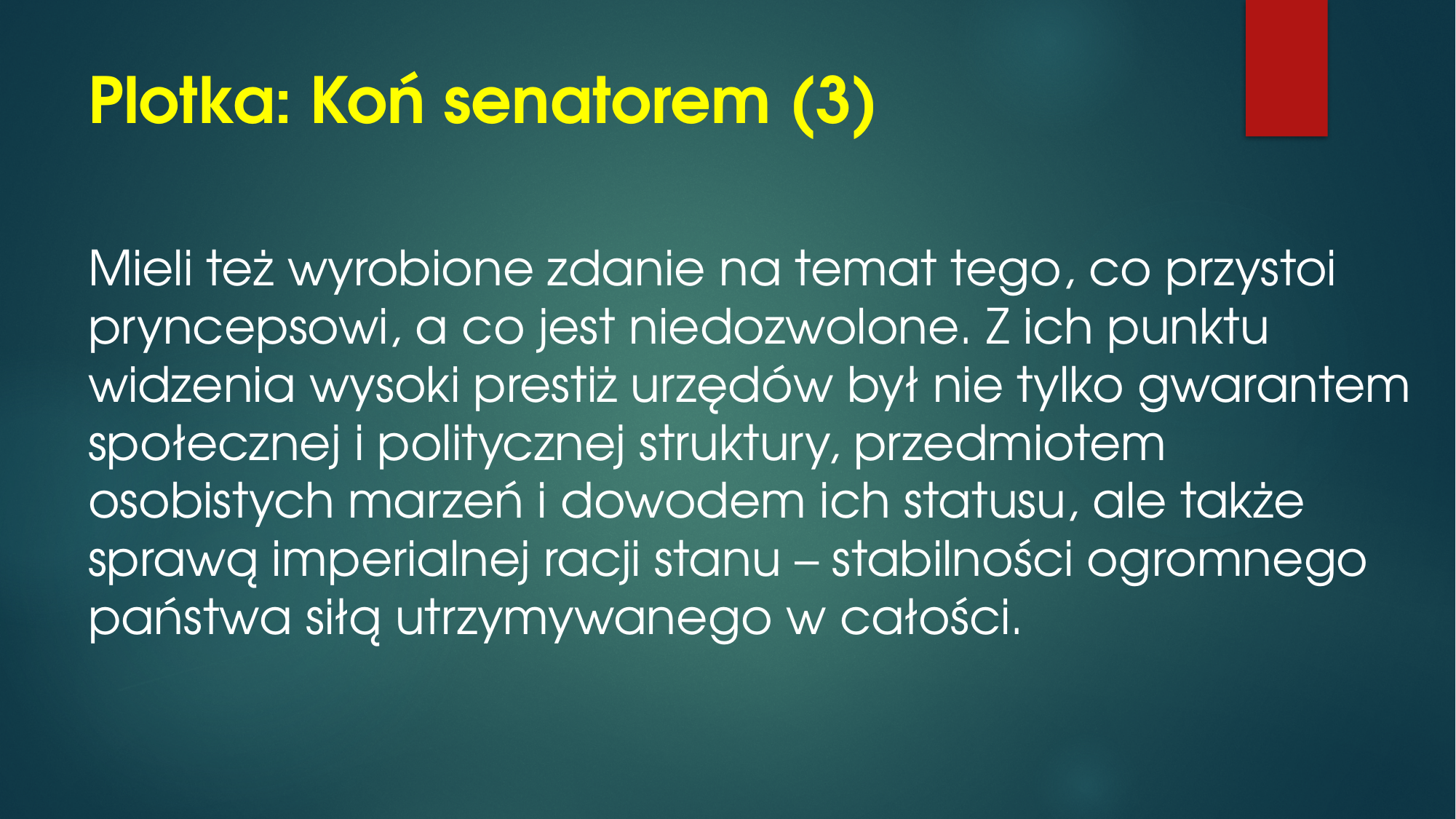

# Plotka: Koń senatorem (3)
Mieli też wyrobione zdanie na temat tego, co przystoi pryncepsowi, a co jest niedozwolone. Z ich punktu widzenia wysoki prestiż urzędów był nie tylko gwarantem społecznej i politycznej struktury, przedmiotem osobistych marzeń i dowodem ich statusu, ale także sprawą imperialnej racji stanu – stabilności ogromnego państwa siłą utrzymywanego w całości.